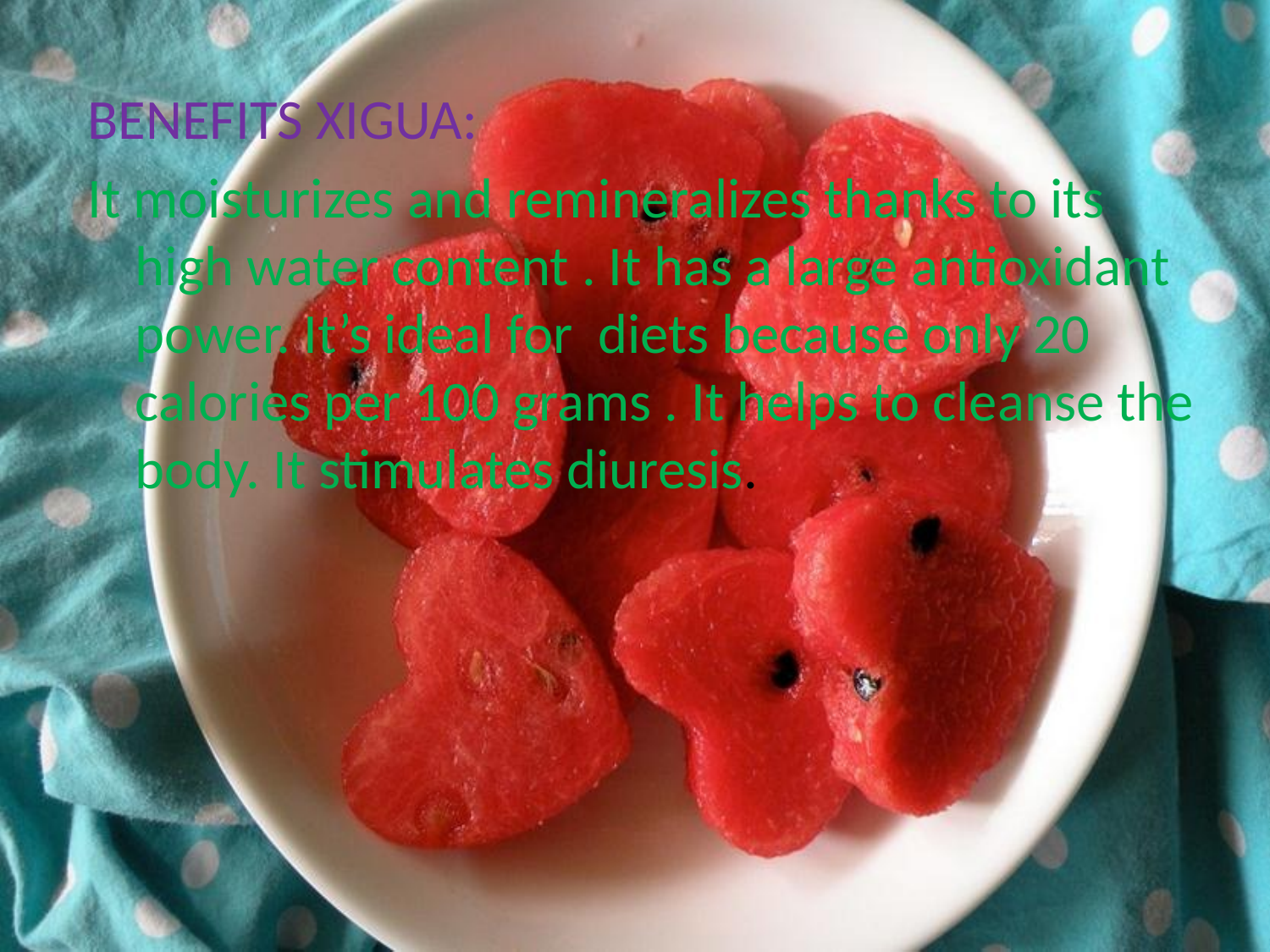

BENEFITS XIGUA:
It moisturizes and remineralizes thanks to its high water content . It has a large antioxidant power. It’s ideal for  diets because only 20 calories per 100 grams . It helps to cleanse the body. It stimulates diuresis.